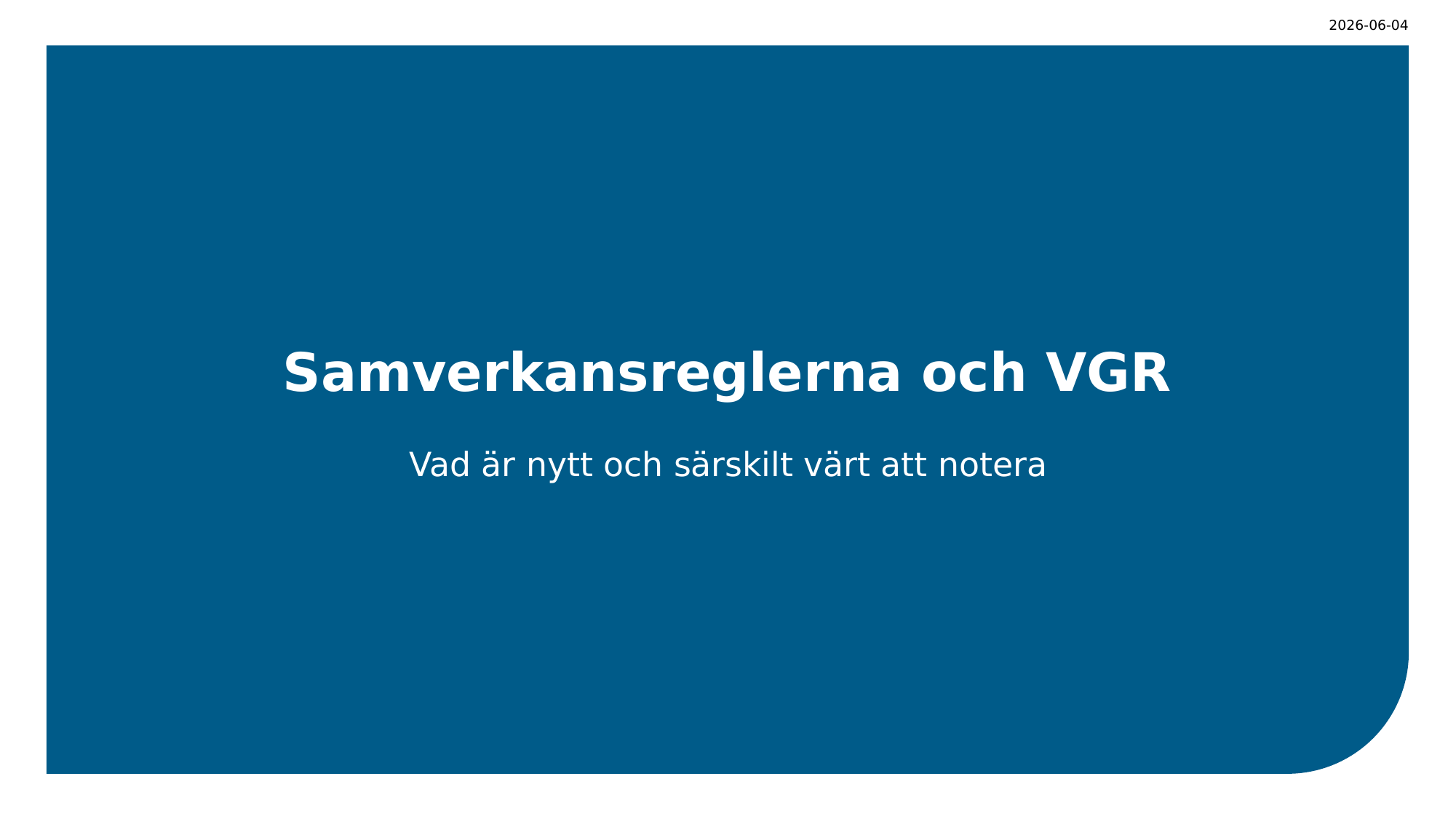

2026-06-04
# Samverkansreglerna och VGR
Vad är nytt och särskilt värt att notera